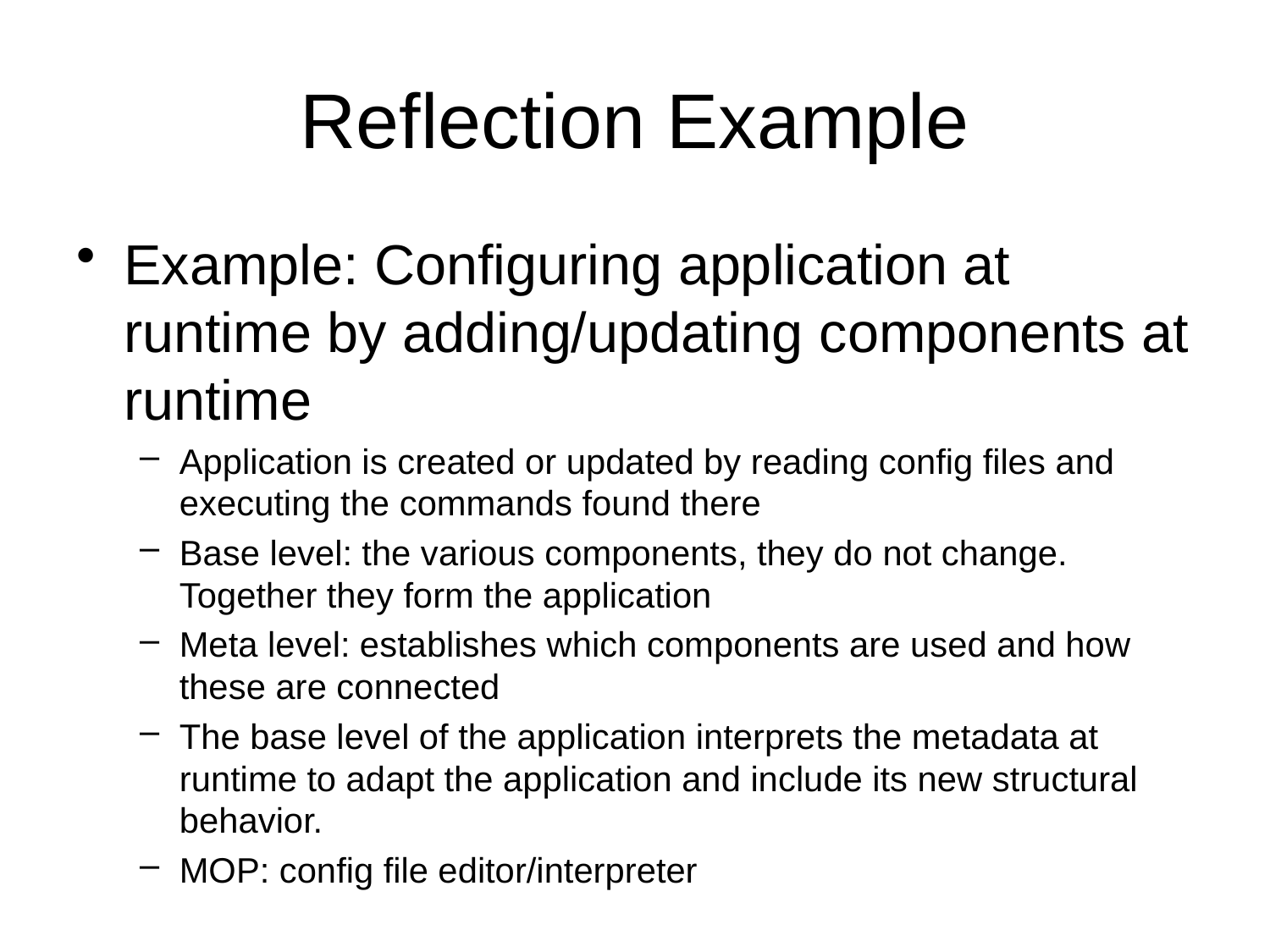

# Reflection Example
Example: Configuring application at runtime by adding/updating components at runtime
Application is created or updated by reading config files and executing the commands found there
Base level: the various components, they do not change. Together they form the application
Meta level: establishes which components are used and how these are connected
The base level of the application interprets the metadata at runtime to adapt the application and include its new structural behavior.
MOP: config file editor/interpreter